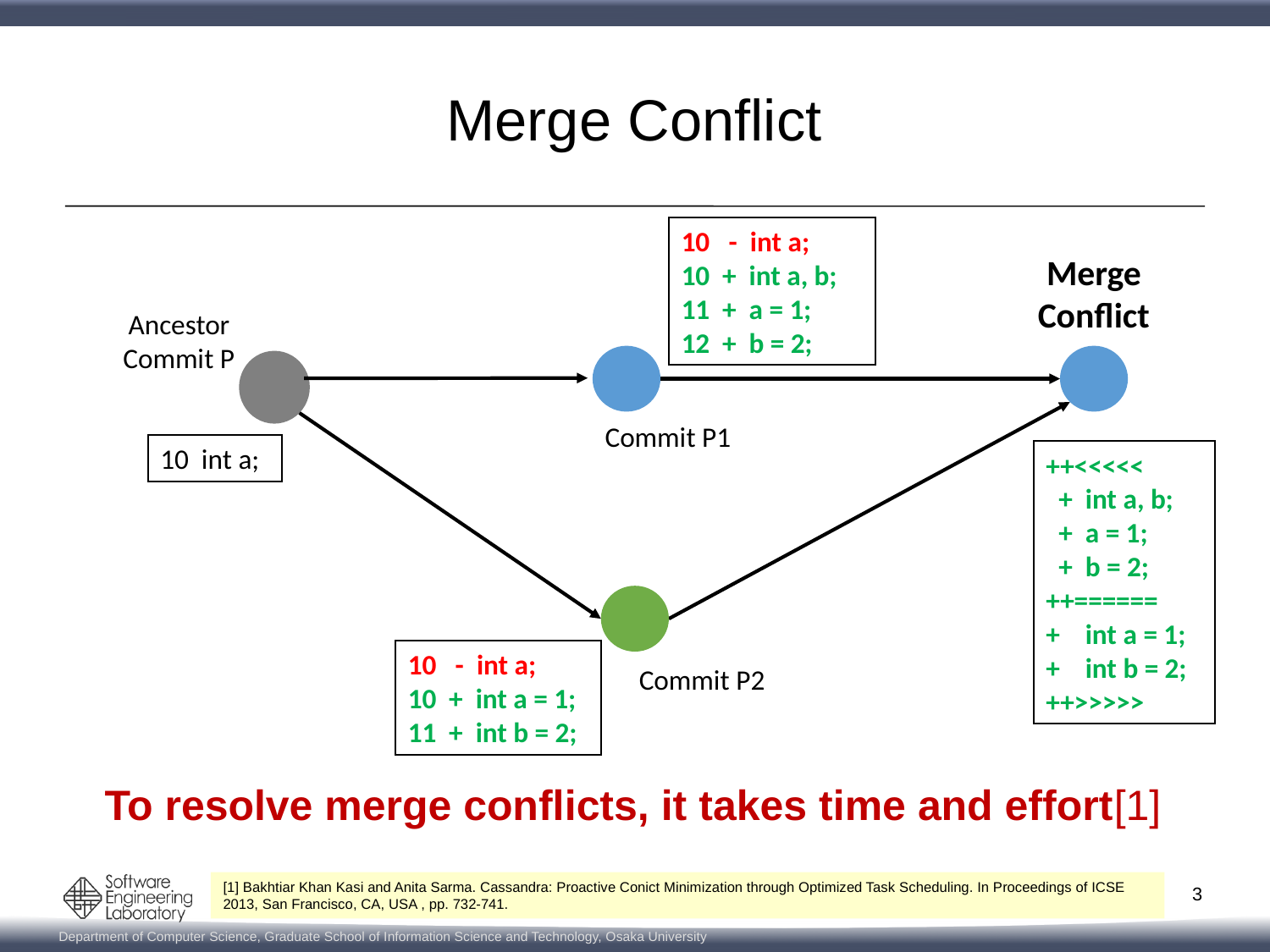

# Merge Conflict
10   -  int a;
10  +  int a, b;
11  +  a = 1;
12  +  b = 2;
Merge Conflict
Ancestor
Commit P

Commit P1
10  int a;
++<<<<<
  +  int a, b;
  +  a = 1;
  +  b = 2;
++======
+    int a = 1;
+    int b = 2;
++>>>>>

10   -  int a;
10  +  int a = 1;
11  +  int b = 2;
Commit P2
To resolve merge conflicts, it takes time and effort[1]
[1] Bakhtiar Khan Kasi and Anita Sarma. Cassandra: Proactive Conict Minimization through Optimized Task Scheduling. In Proceedings of ICSE 2013, San Francisco, CA, USA , pp. 732-741.
3